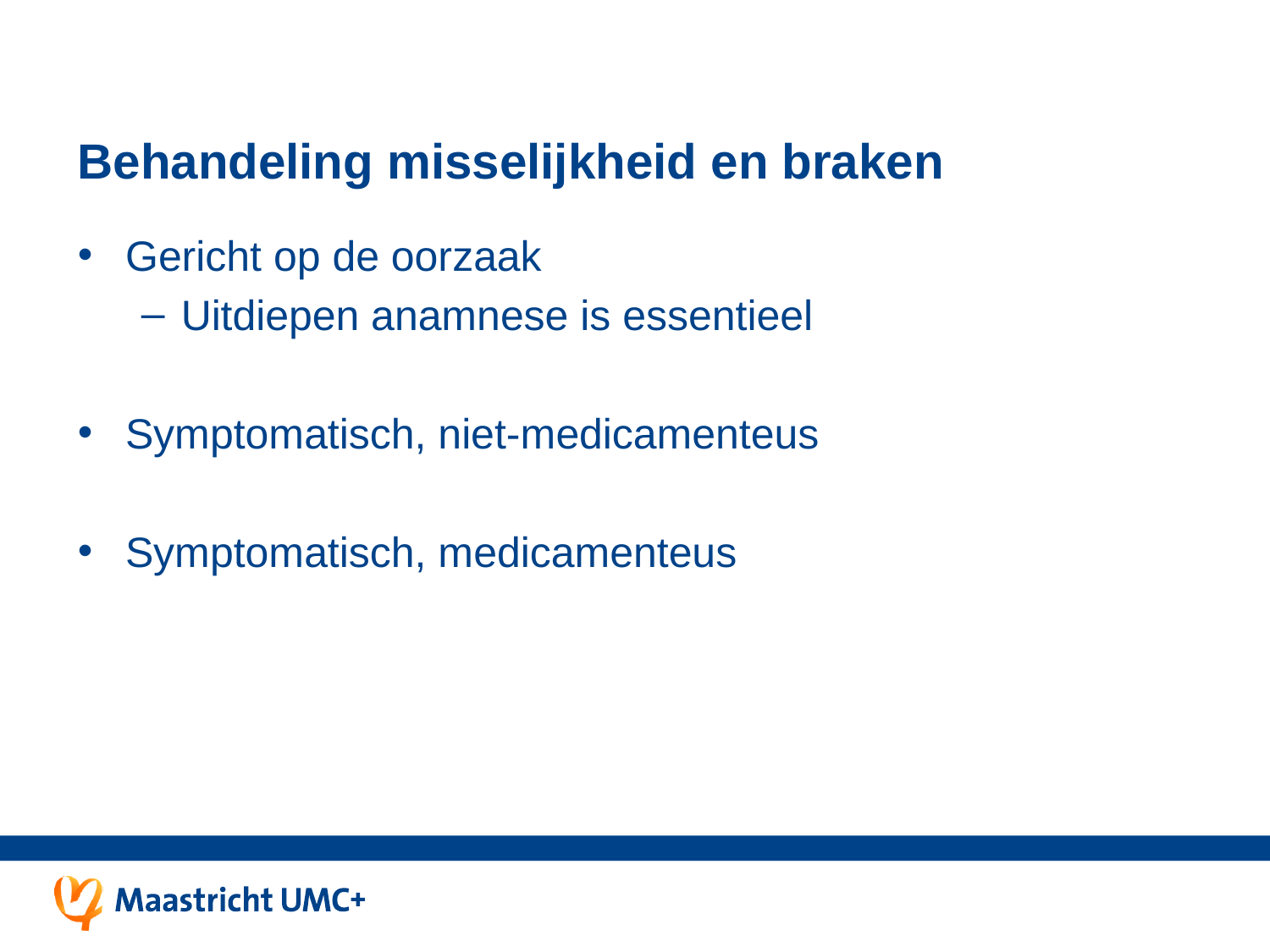

# Behandeling misselijkheid en braken
Gericht op de oorzaak
Uitdiepen anamnese is essentieel

Symptomatisch, niet-medicamenteus

Symptomatisch, medicamenteus